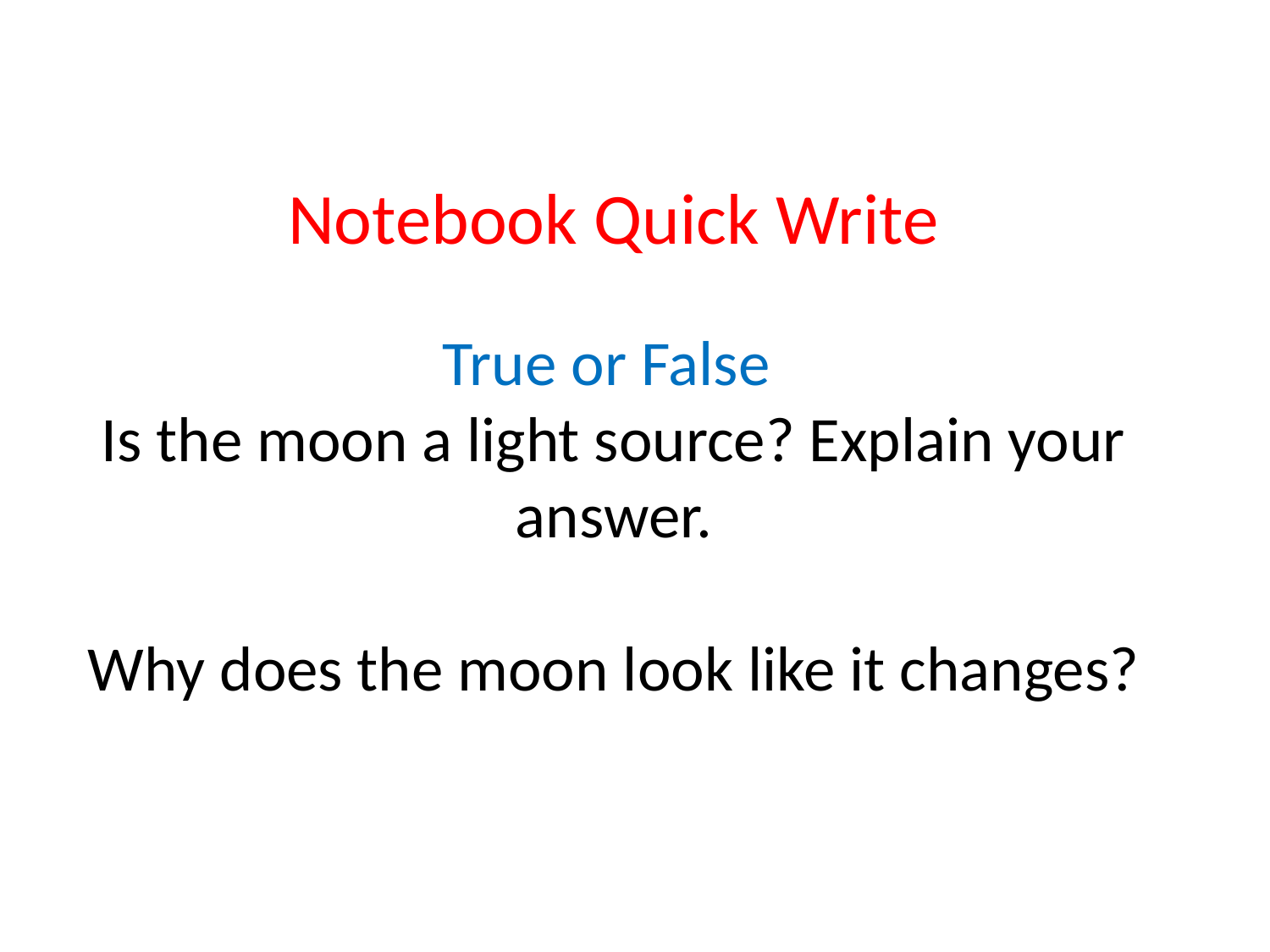

# Notebook Quick Write True or False Is the moon a light source? Explain your answer. Why does the moon look like it changes?